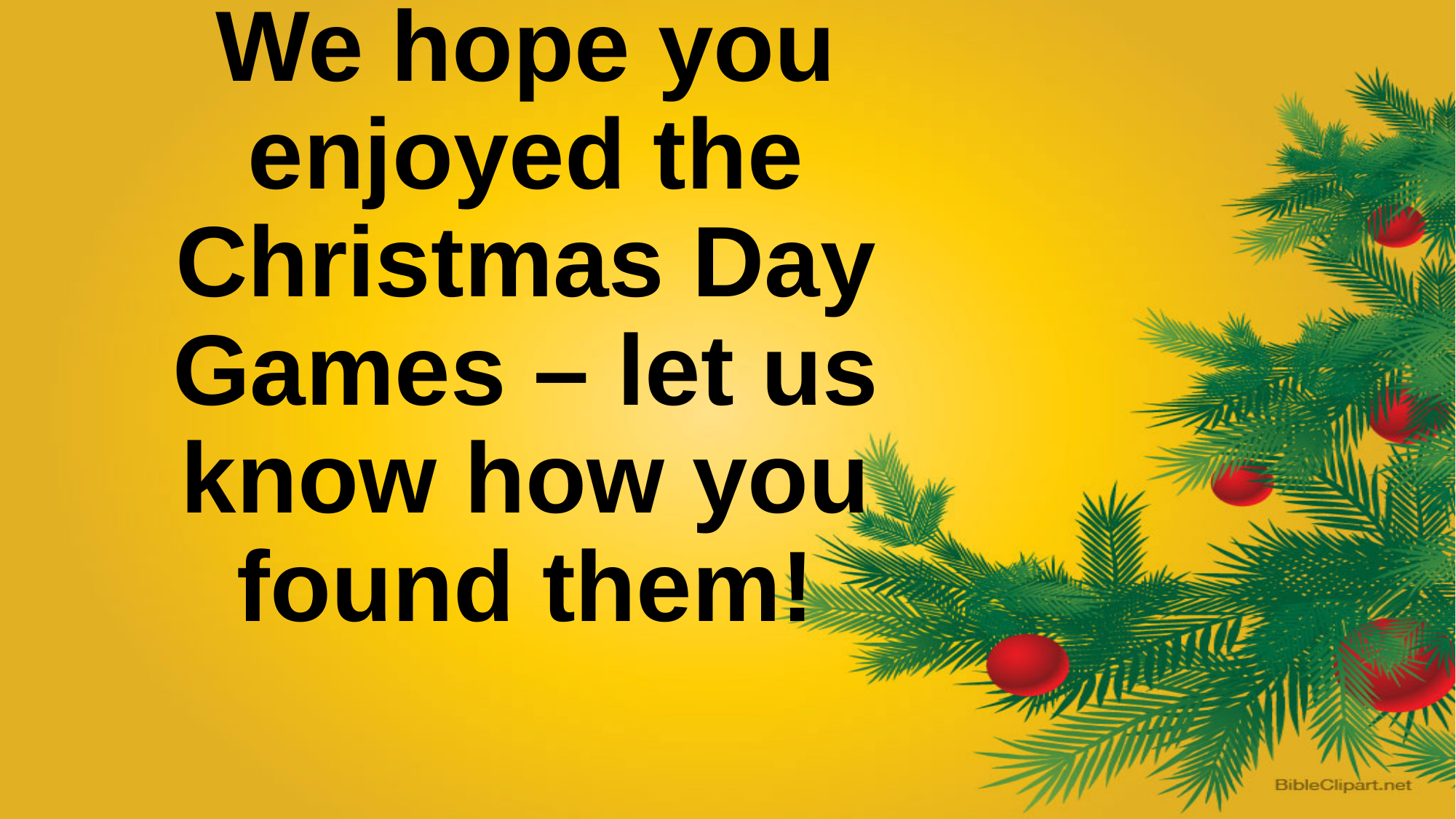

# We hope you enjoyed the Christmas Day Games – let us know how you found them!